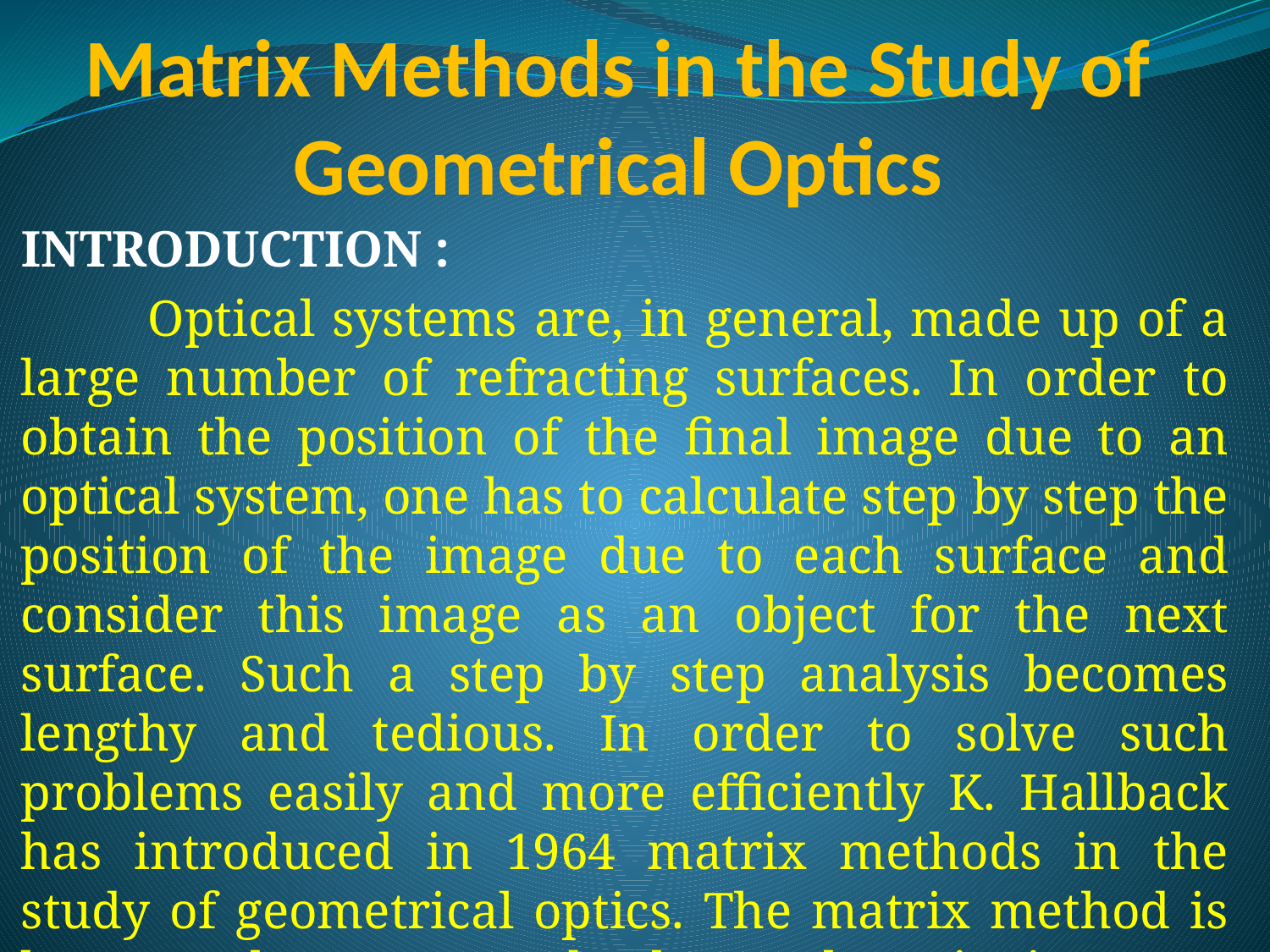

# Matrix Methods in the Study of Geometrical Optics
INTRODUCTION :
	Optical systems are, in general, made up of a large number of refracting surfaces. In order to obtain the position of the final image due to an optical system, one has to calculate step by step the position of the image due to each surface and consider this image as an object for the next surface. Such a step by step analysis becomes lengthy and tedious. In order to solve such problems easily and more efficiently K. Hallback has introduced in 1964 matrix methods in the study of geometrical optics. The matrix method is less cumbersome and above that, it is more amenable to computer use.